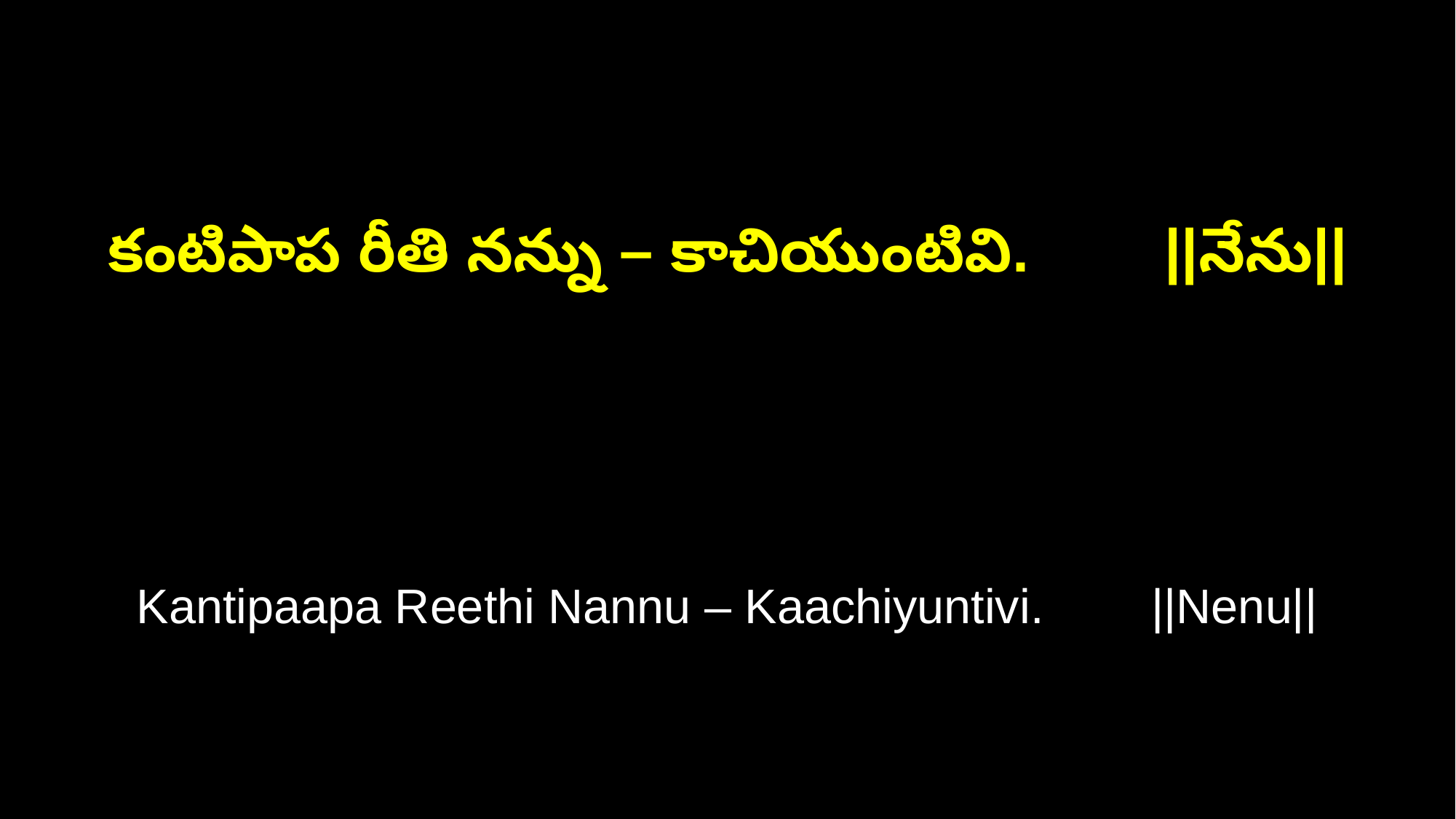

కంటిపాప రీతి నన్ను – కాచియుంటివి.        ||నేను||
Kantipaapa Reethi Nannu – Kaachiyuntivi.        ||Nenu||